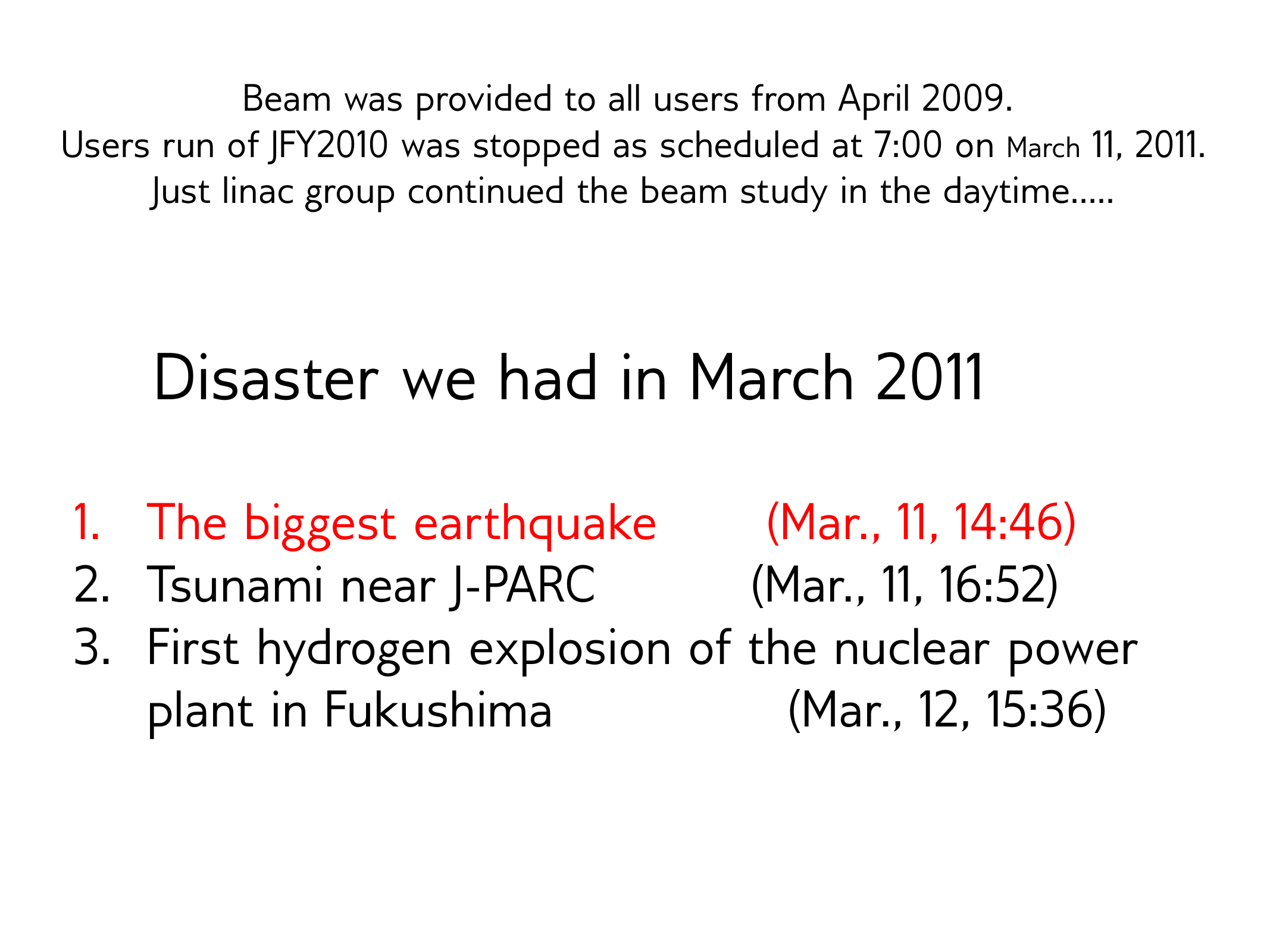

Beam was provided to all users from April 2009.
 Users run of JFY2010 was stopped as scheduled at 7:00 on March 11, 2011.
Just linac group continued the beam study in the daytime…..
Disaster we had in March 2011
The biggest earthquake       (Mar., 11, 14:46)
Tsunami near J-PARC          (Mar., 11, 16:52)
First hydrogen explosion of the nuclear power plant in Fukushima               (Mar., 12, 15:36)